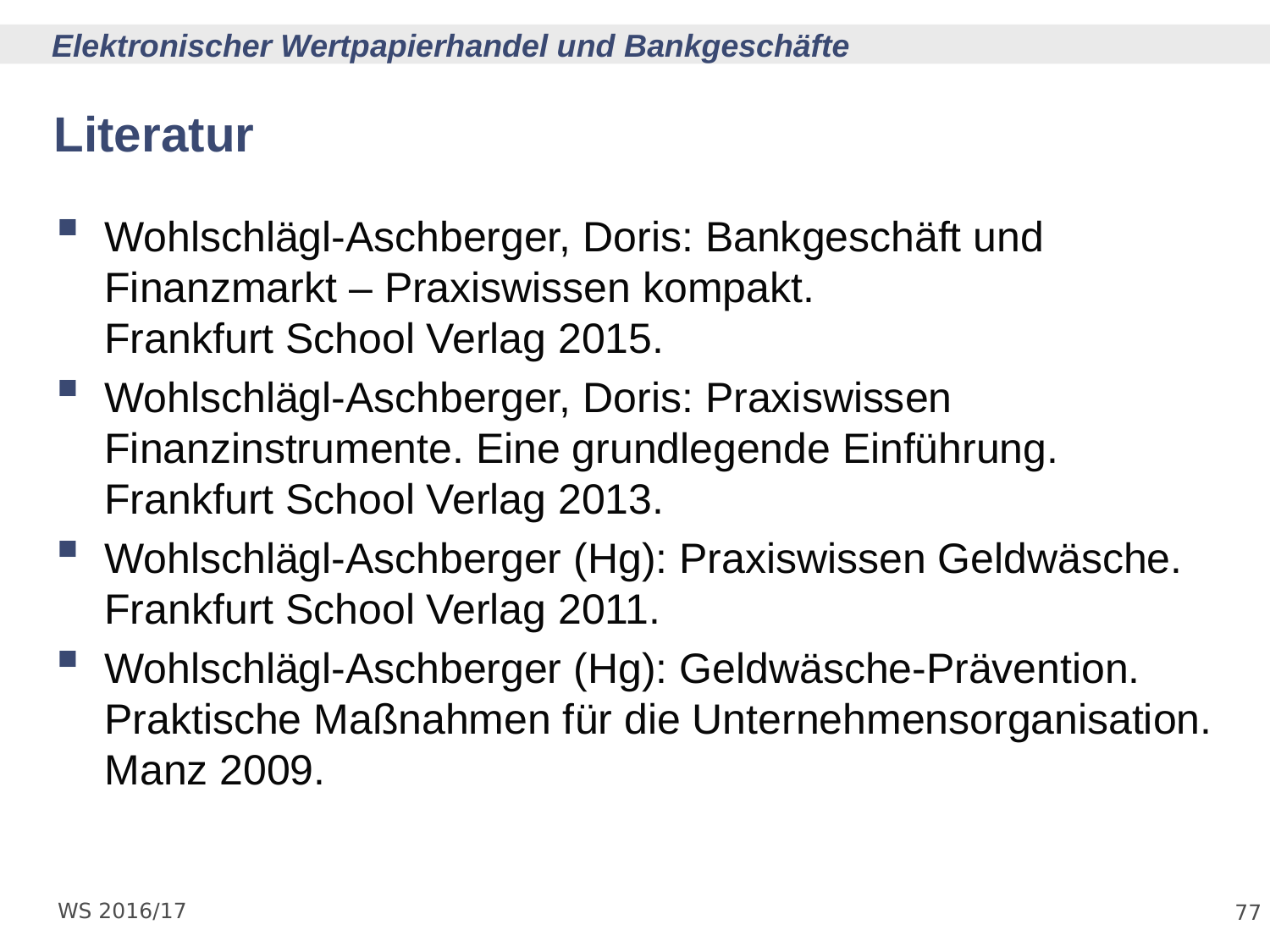

# Literatur
Wohlschlägl-Aschberger, Doris: Bankgeschäft und Finanzmarkt – Praxiswissen kompakt.
Frankfurt School Verlag 2015.
Wohlschlägl-Aschberger, Doris: Praxiswissen Finanzinstrumente. Eine grundlegende Einführung. Frankfurt School Verlag 2013.
Wohlschlägl-Aschberger (Hg): Praxiswissen Geldwäsche.
Frankfurt School Verlag 2011.
Wohlschlägl-Aschberger (Hg): Geldwäsche-Prävention. Praktische Maßnahmen für die Unternehmensorganisation. Manz 2009.